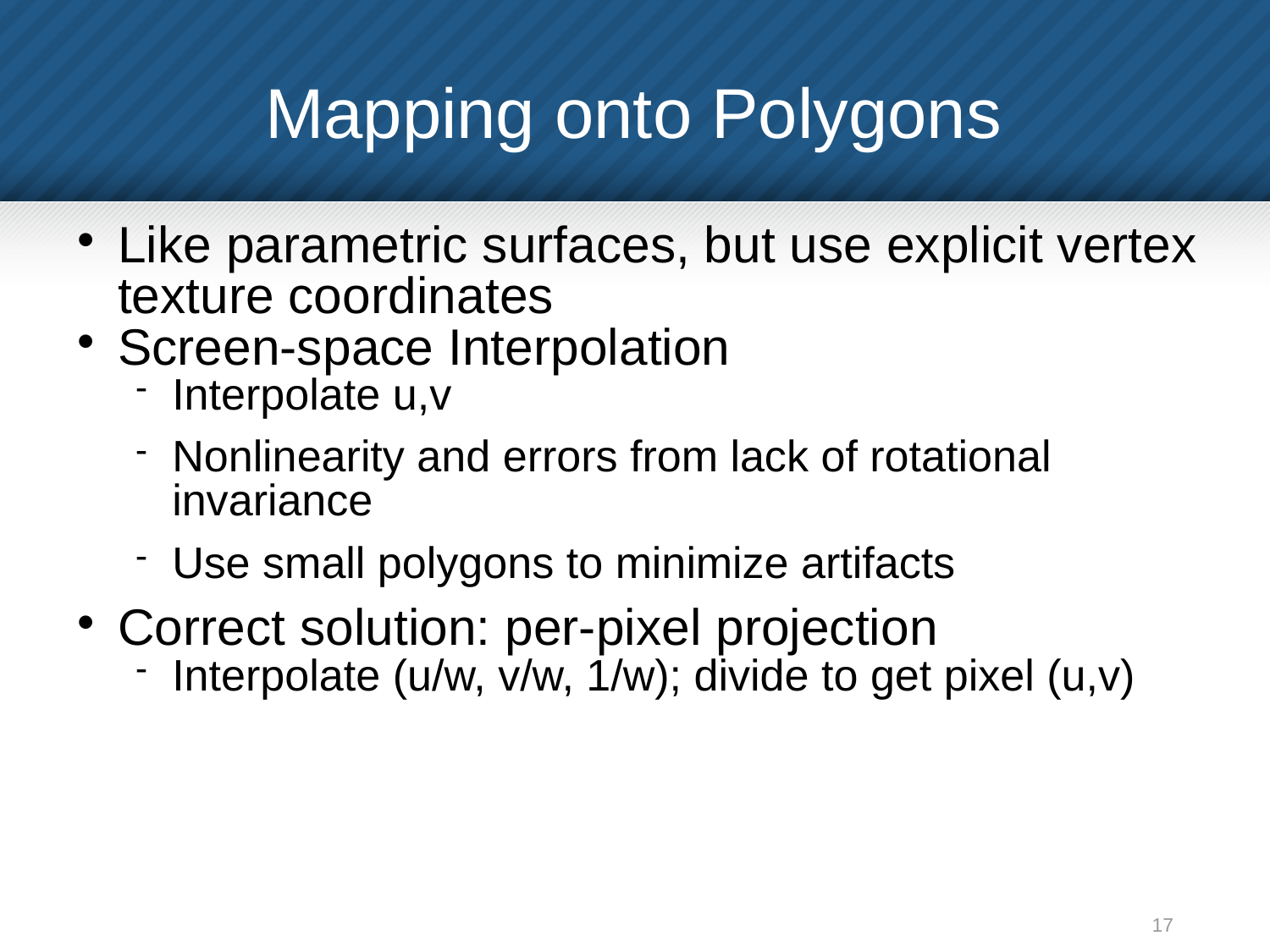

Mapping onto Polygons
Like parametric surfaces, but use explicit vertex texture coordinates
Screen-space Interpolation
Interpolate u,v
Nonlinearity and errors from lack of rotational invariance
Use small polygons to minimize artifacts
Correct solution: per-pixel projection
Interpolate (u/w, v/w, 1/w); divide to get pixel (u,v)
17